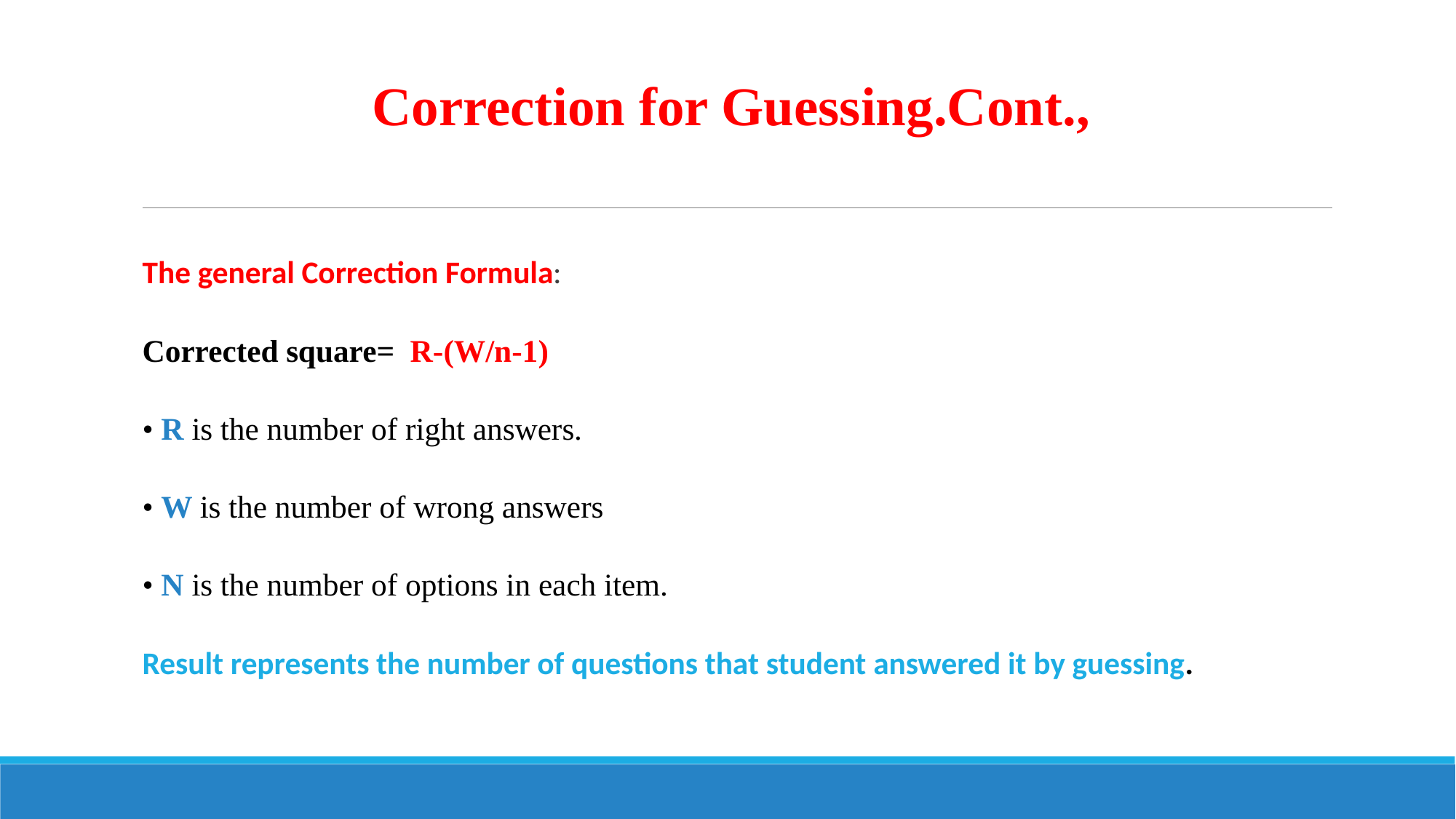

# Correction for Guessing.Cont.,
The general Correction Formula:
Corrected square=  R-(W/n-1)
• R is the number of right answers.
• W is the number of wrong answers
• N is the number of options in each item.
Result represents the number of questions that student answered it by guessing.